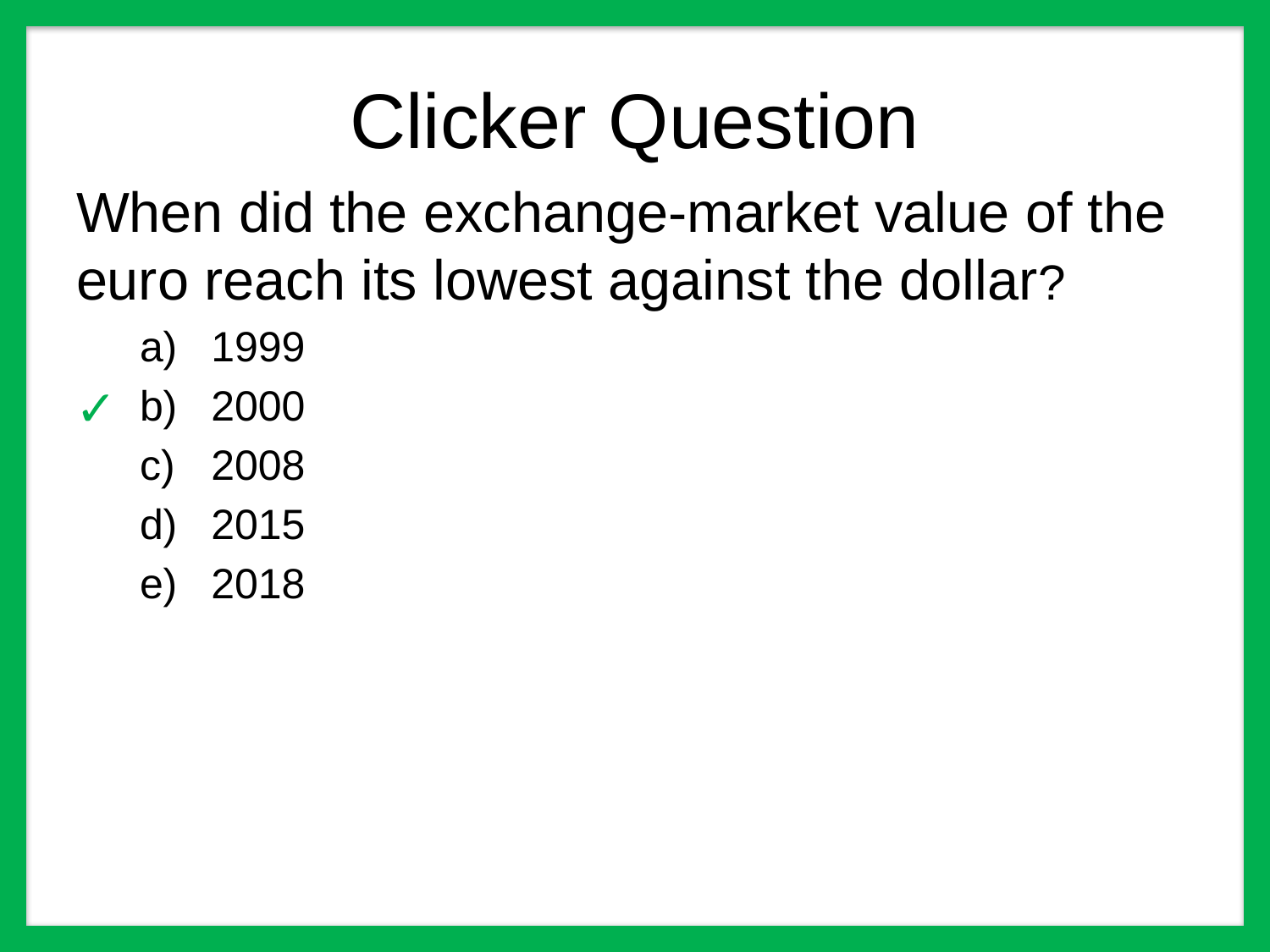

# Clicker Question
When did the exchange-market value of the euro reach its lowest against the dollar?
1999
2000
2008
2015
2018

✓